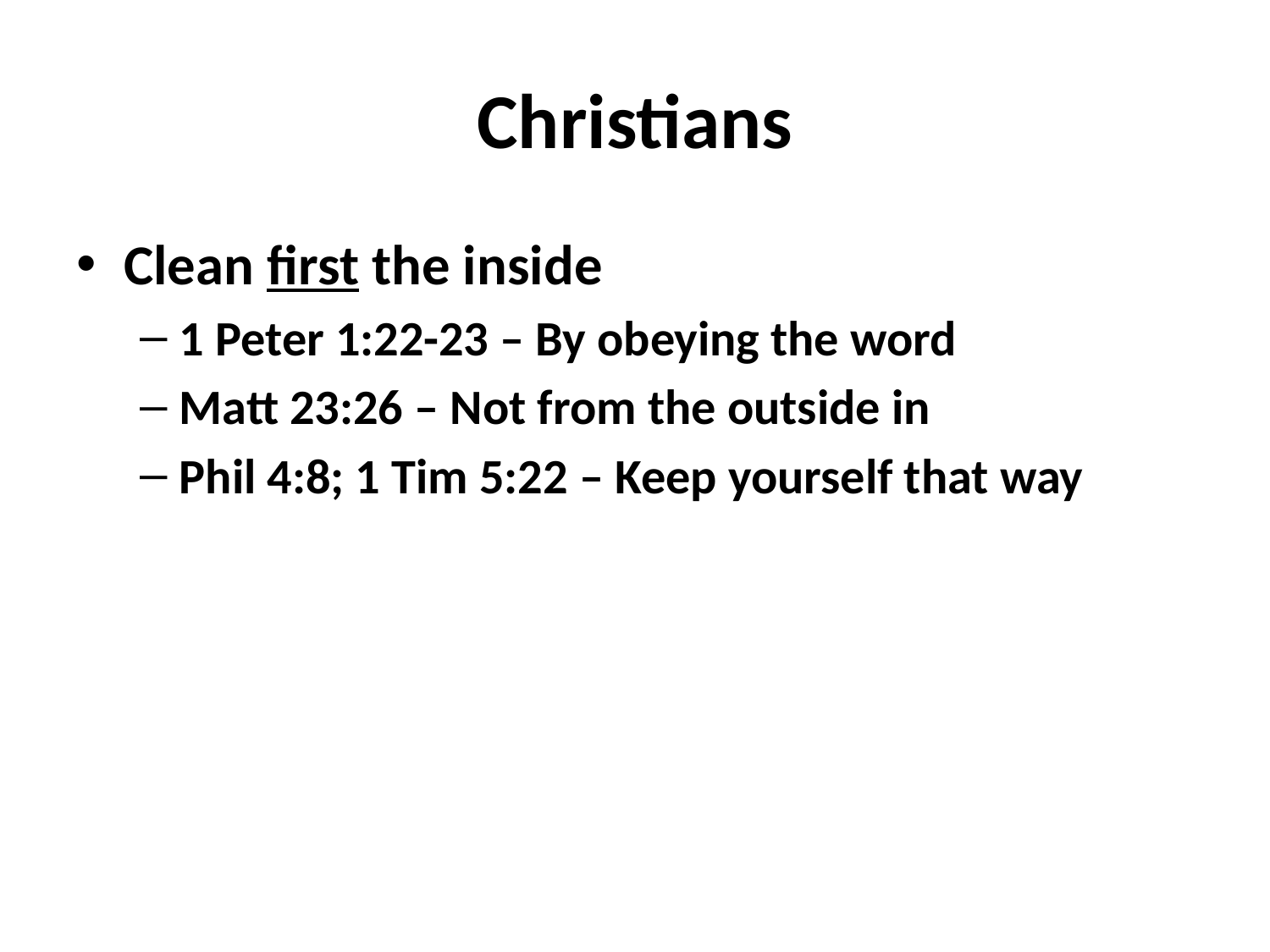

# Christians
Clean first the inside
1 Peter 1:22-23 – By obeying the word
Matt 23:26 – Not from the outside in
Phil 4:8; 1 Tim 5:22 – Keep yourself that way